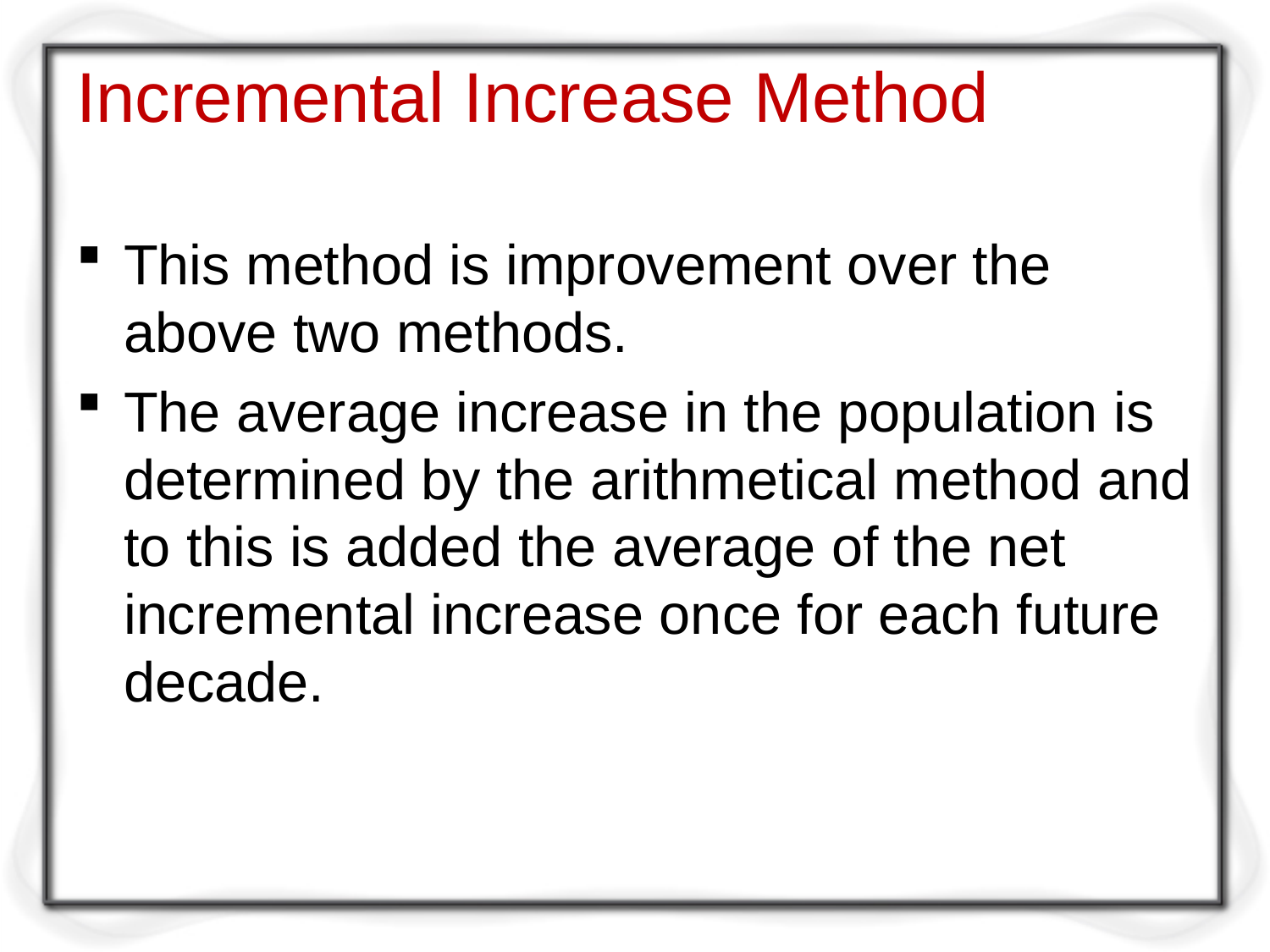

# Incremental Increase Method
This method is improvement over the above two methods.
The average increase in the population is determined by the arithmetical method and to this is added the average of the net incremental increase once for each future decade.